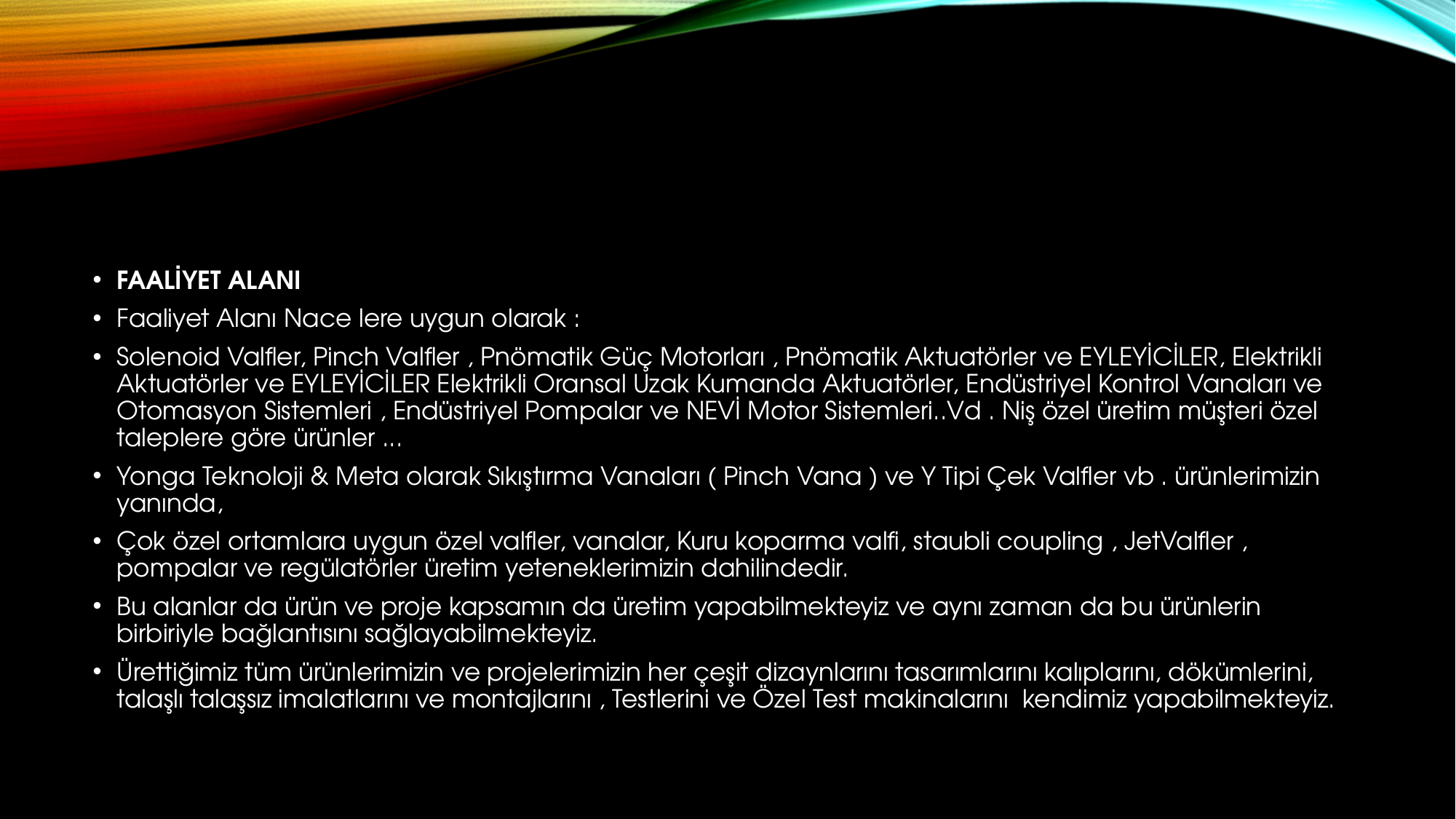

#
FAALİYET ALANI
Faaliyet Alanı Nace lere uygun olarak :
Solenoid Valfler, Pinch Valfler , Pnömatik Güç Motorları , Pnömatik Aktuatörler ve EYLEYİCİLER, Elektrikli Aktuatörler ve EYLEYİCİLER Elektrikli Oransal Uzak Kumanda Aktuatörler, Endüstriyel Kontrol Vanaları ve Otomasyon Sistemleri , Endüstriyel Pompalar ve NEVİ Motor Sistemleri..Vd . Niş özel üretim müşteri özel taleplere göre ürünler ...
Yonga Teknoloji & Meta olarak Sıkıştırma Vanaları ( Pinch Vana ) ve Y Tipi Çek Valfler vb . ürünlerimizin yanında,
Çok özel ortamlara uygun özel valfler, vanalar, Kuru koparma valfi, staubli coupling , JetValfler , pompalar ve regülatörler üretim yeteneklerimizin dahilindedir.
Bu alanlar da ürün ve proje kapsamın da üretim yapabilmekteyiz ve aynı zaman da bu ürünlerin birbiriyle bağlantısını sağlayabilmekteyiz.
Ürettiğimiz tüm ürünlerimizin ve projelerimizin her çeşit dizaynlarını tasarımlarını kalıplarını, dökümlerini, talaşlı talaşsız imalatlarını ve montajlarını , Testlerini ve Özel Test makinalarını  kendimiz yapabilmekteyiz.